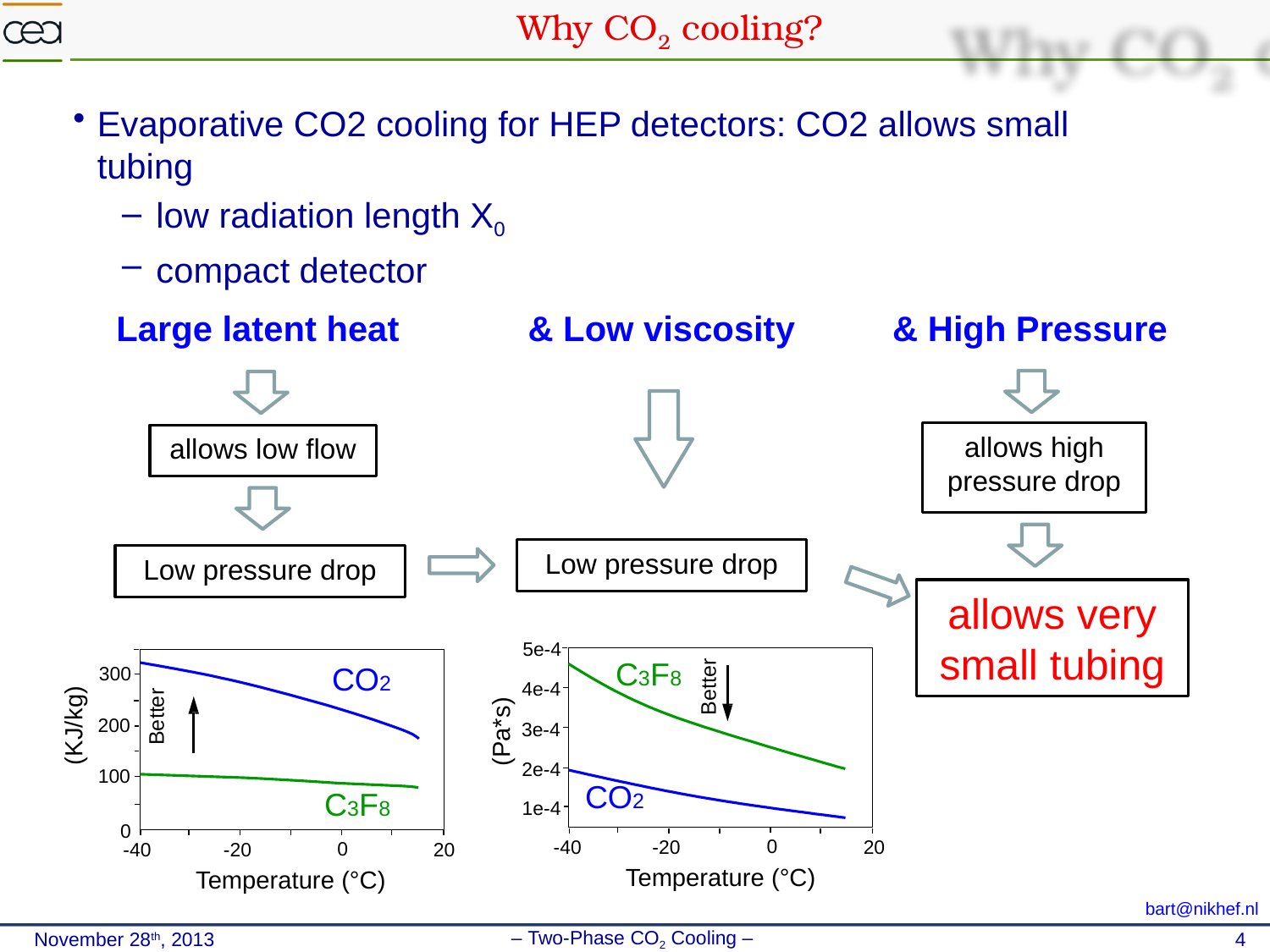

# Why CO2 cooling?
Evaporative CO2 cooling for HEP detectors: CO2 allows small tubing
 low radiation length X0
 compact detector

Large latent heat
& Low viscosity
& High Pressure

allows high
pressure drop
allows low flow

Low pressure drop
Low pressure drop

allows very
small tubing
5e-4

C3F8
Better

4e-4

(Pa*s)
3e-4

2e-4

CO2
1e-4

0
-40
-20
20

300

CO2

(KJ/kg)
Better

200

100

C3F8

0

0
-40
-20
20
Temperature (°C)
Temperature (°C)
bart@nikhef.nl
November 28th, 2013
– Two-Phase CO2 Cooling –
4